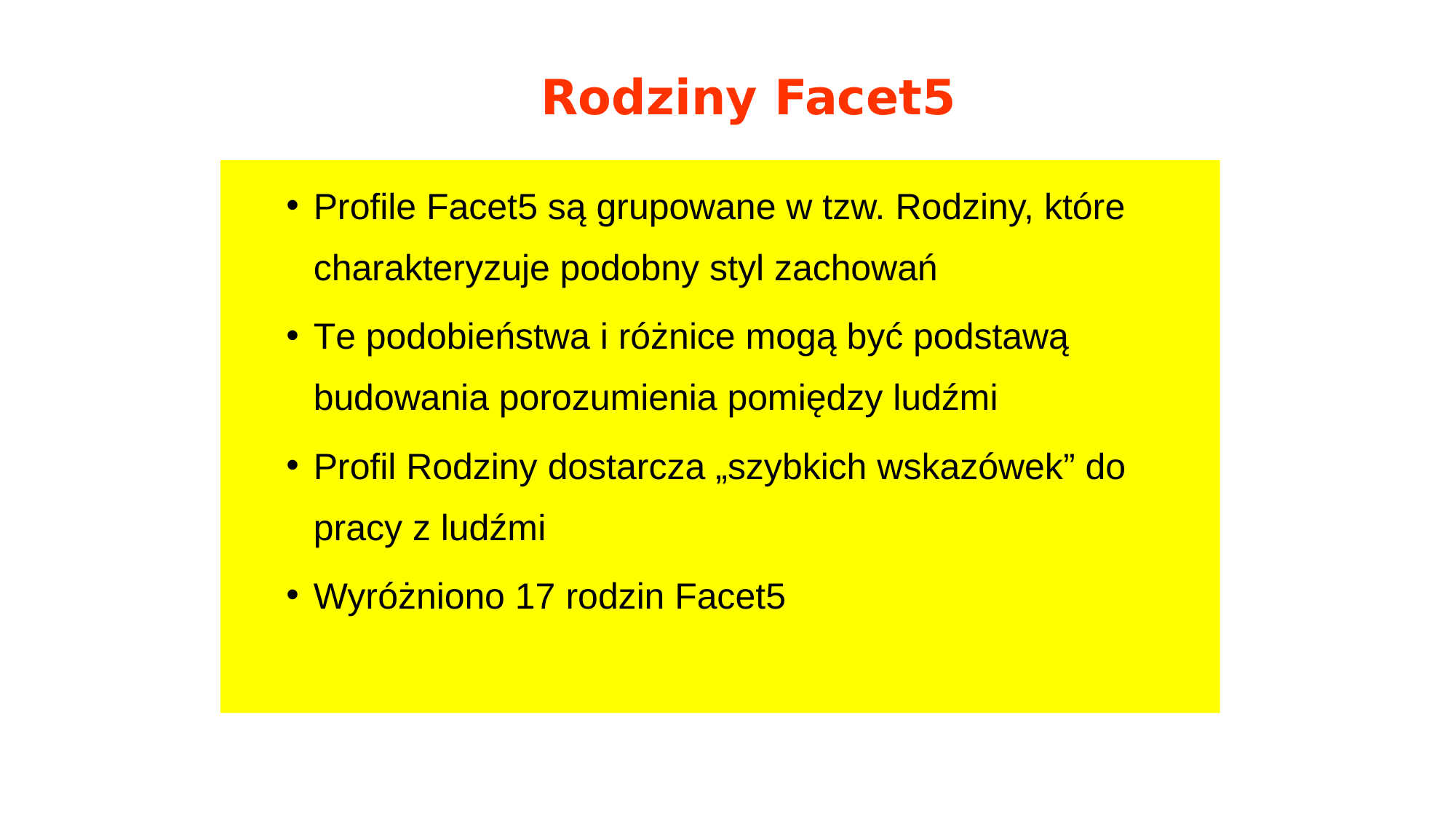

Rodziny Facet5
Profile Facet5 są grupowane w tzw. Rodziny, które charakteryzuje podobny styl zachowań
Te podobieństwa i różnice mogą być podstawą budowania porozumienia pomiędzy ludźmi
Profil Rodziny dostarcza „szybkich wskazówek” do pracy z ludźmi
Wyróżniono 17 rodzin Facet5